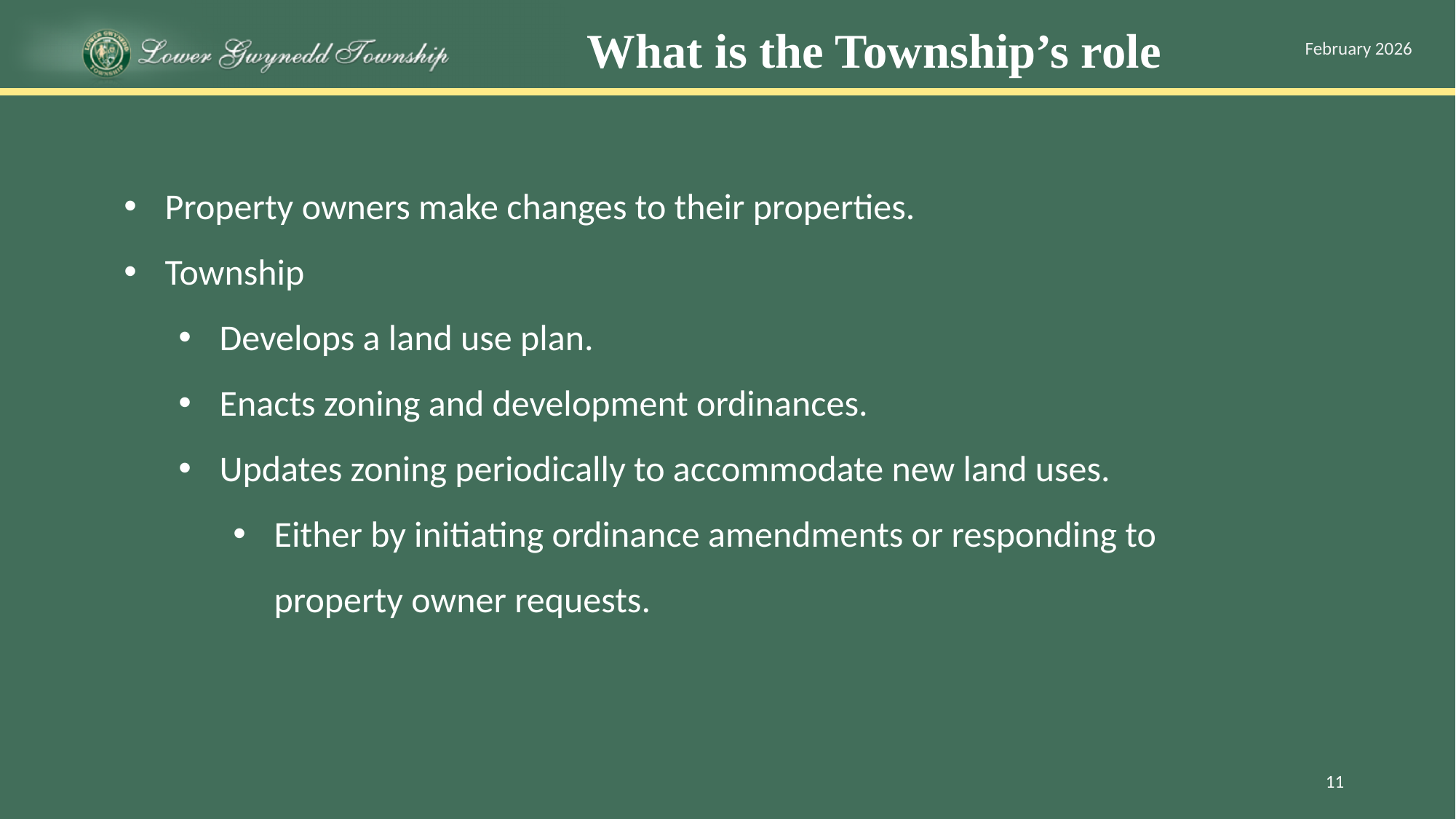

What is the Township’s role
February 2026

Property owners make changes to their properties.
Township
Develops a land use plan.
Enacts zoning and development ordinances.
Updates zoning periodically to accommodate new land uses.
Either by initiating ordinance amendments or responding to property owner requests.
11